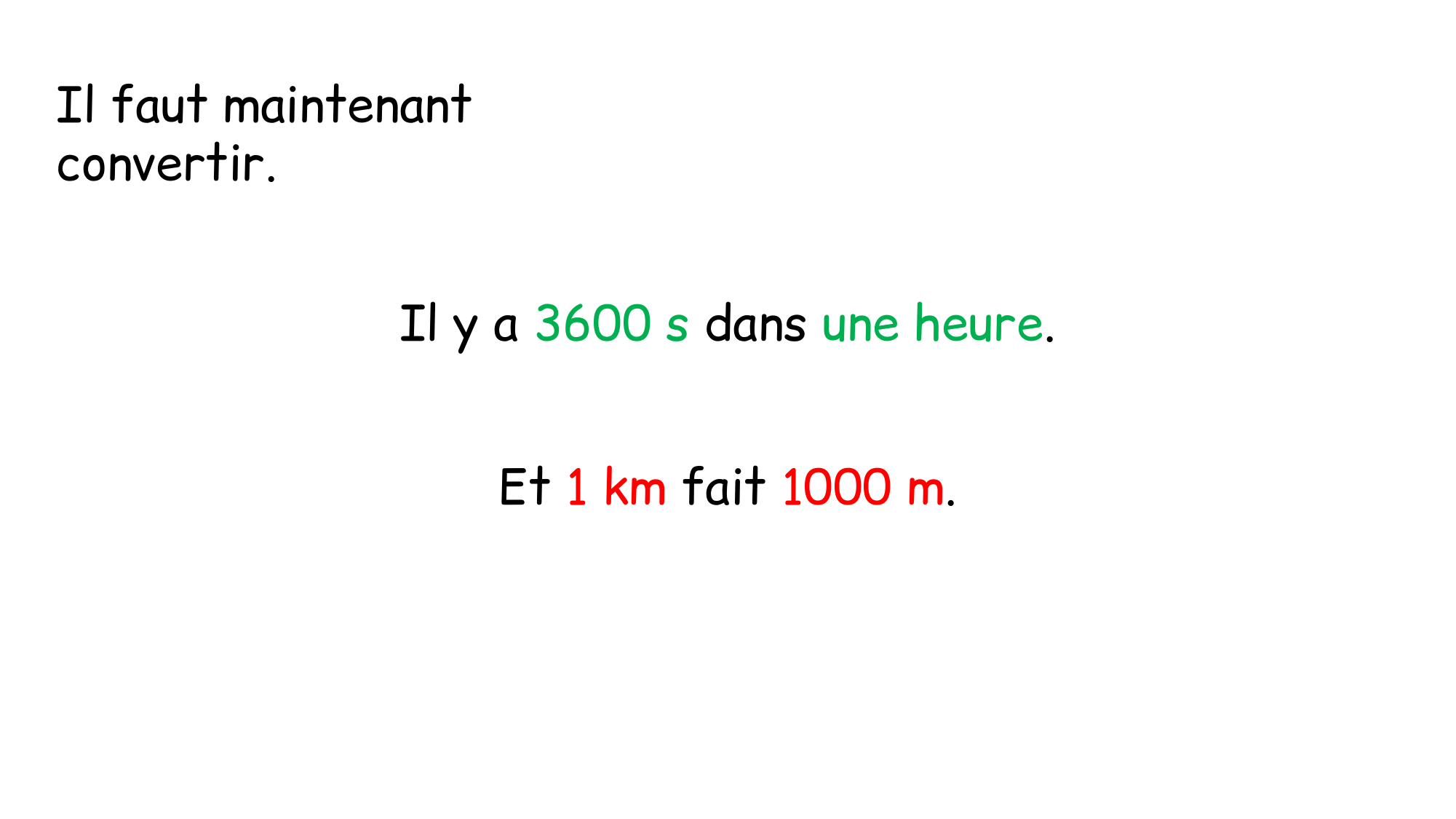

Il faut maintenant convertir.
Il y a 3600 s dans une heure.
Et 1 km fait 1000 m.